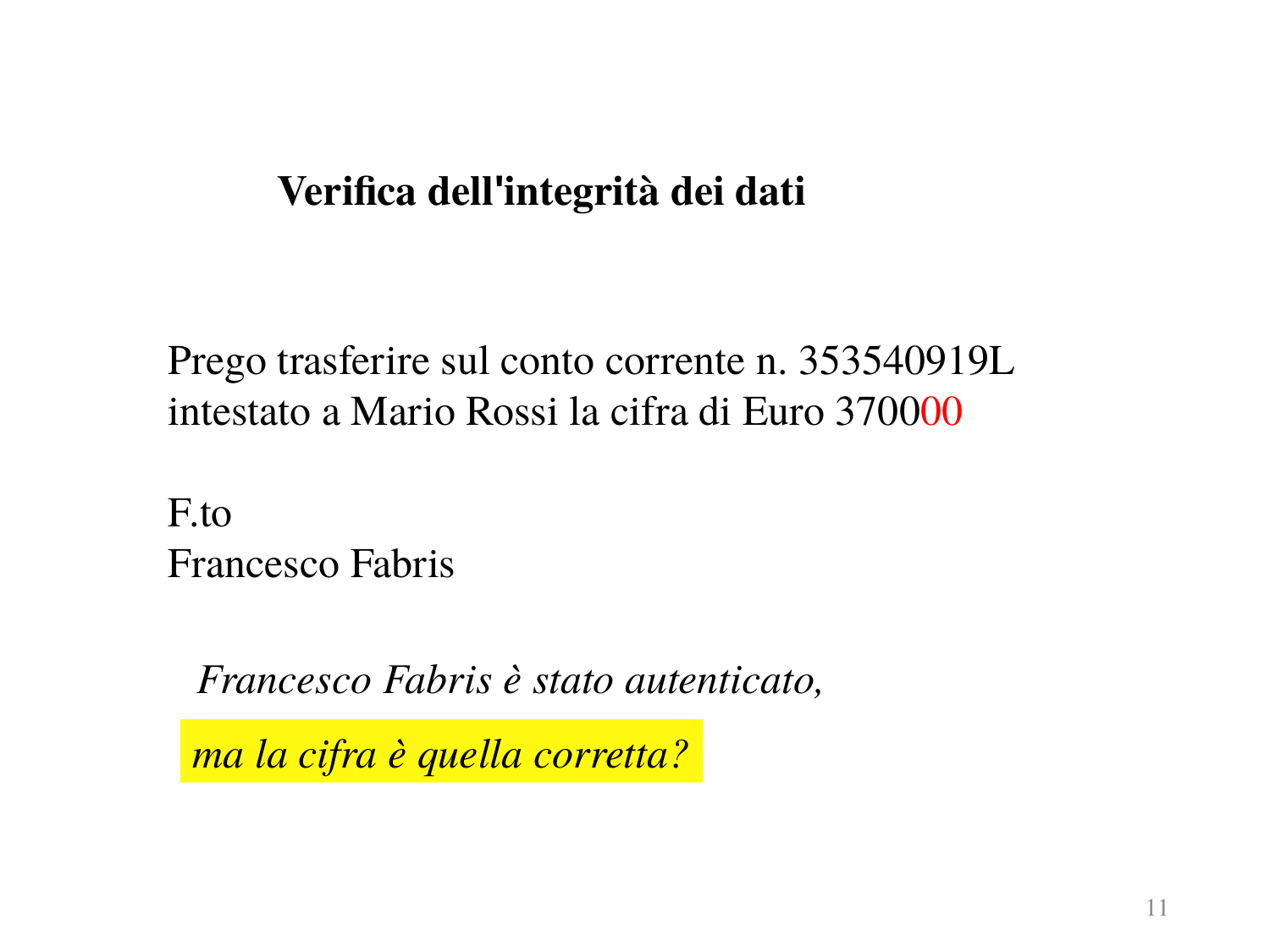

Verifica dell'integrità dei dati
Prego trasferire sul conto corrente n. 353540919L
intestato a Mario Rossi la cifra di Euro 370000

F.to
Francesco Fabris
Francesco Fabris è stato autenticato,
ma la cifra è quella corretta?
11